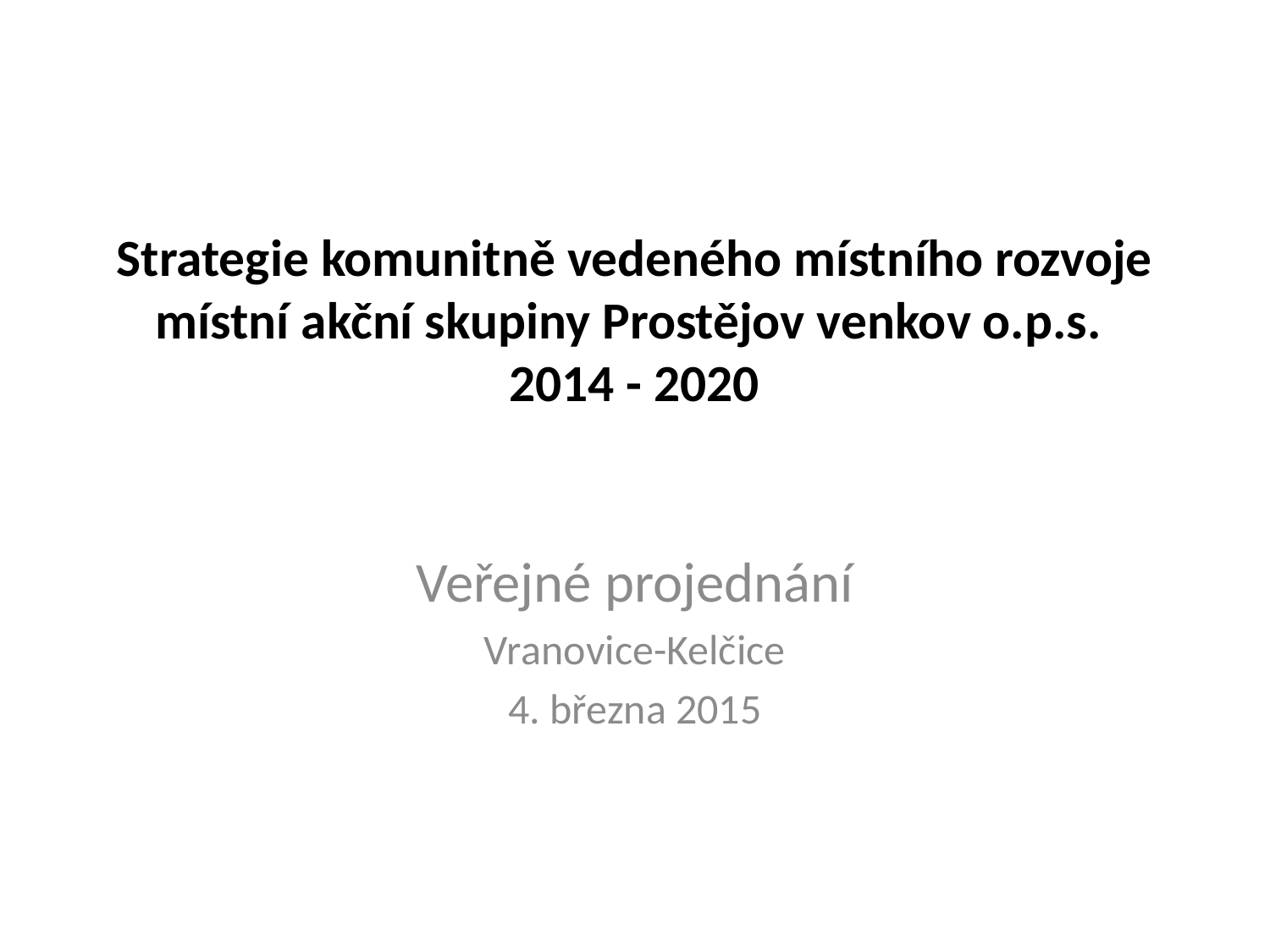

# Strategie komunitně vedeného místního rozvoje místní akční skupiny Prostějov venkov o.p.s. 2014 - 2020
Veřejné projednání
Vranovice-Kelčice
4. března 2015